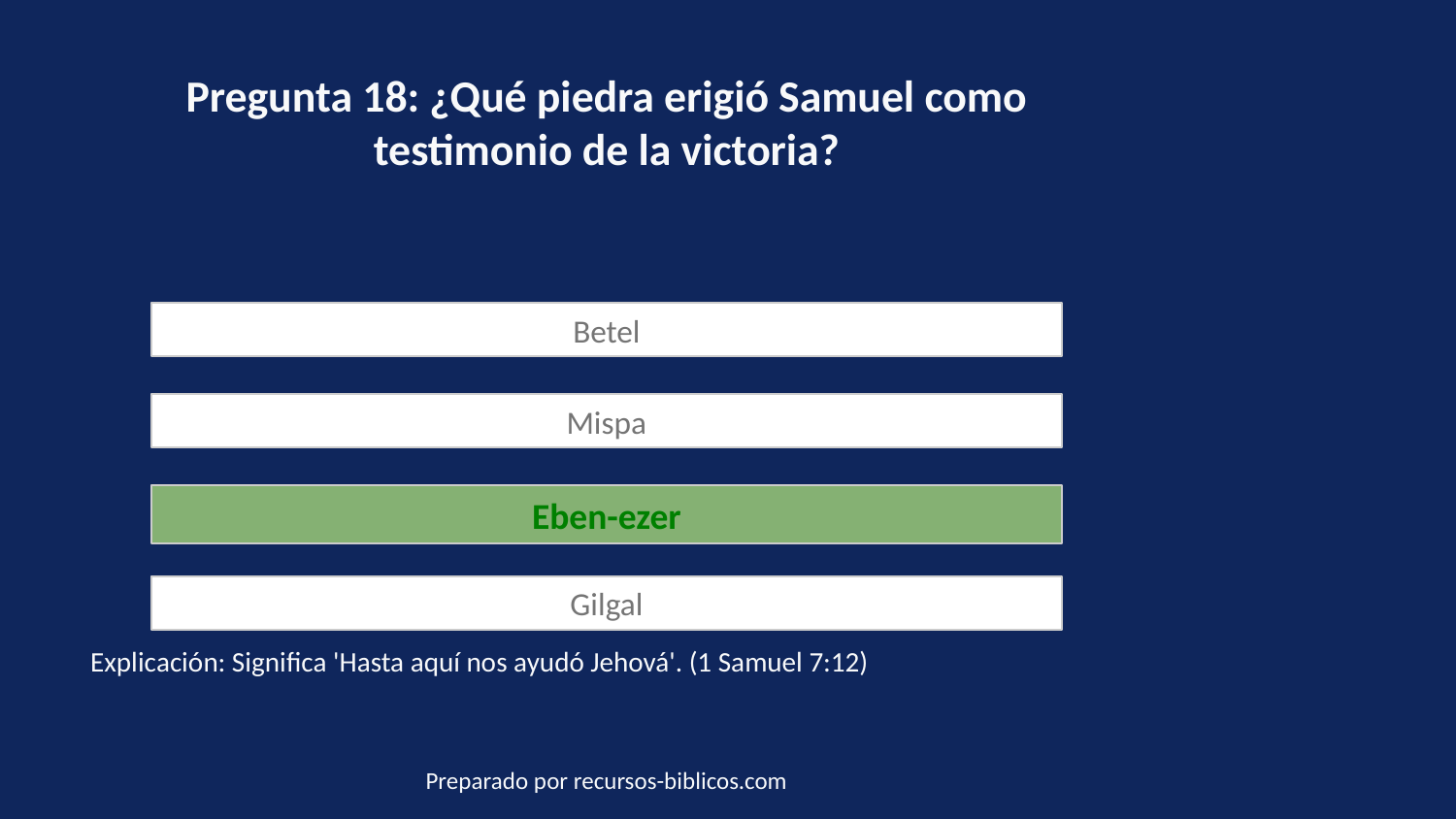

Pregunta 18: ¿Qué piedra erigió Samuel como testimonio de la victoria?
Betel
Mispa
Eben-ezer
Gilgal
Explicación: Significa 'Hasta aquí nos ayudó Jehová'. (1 Samuel 7:12)
Preparado por recursos-biblicos.com